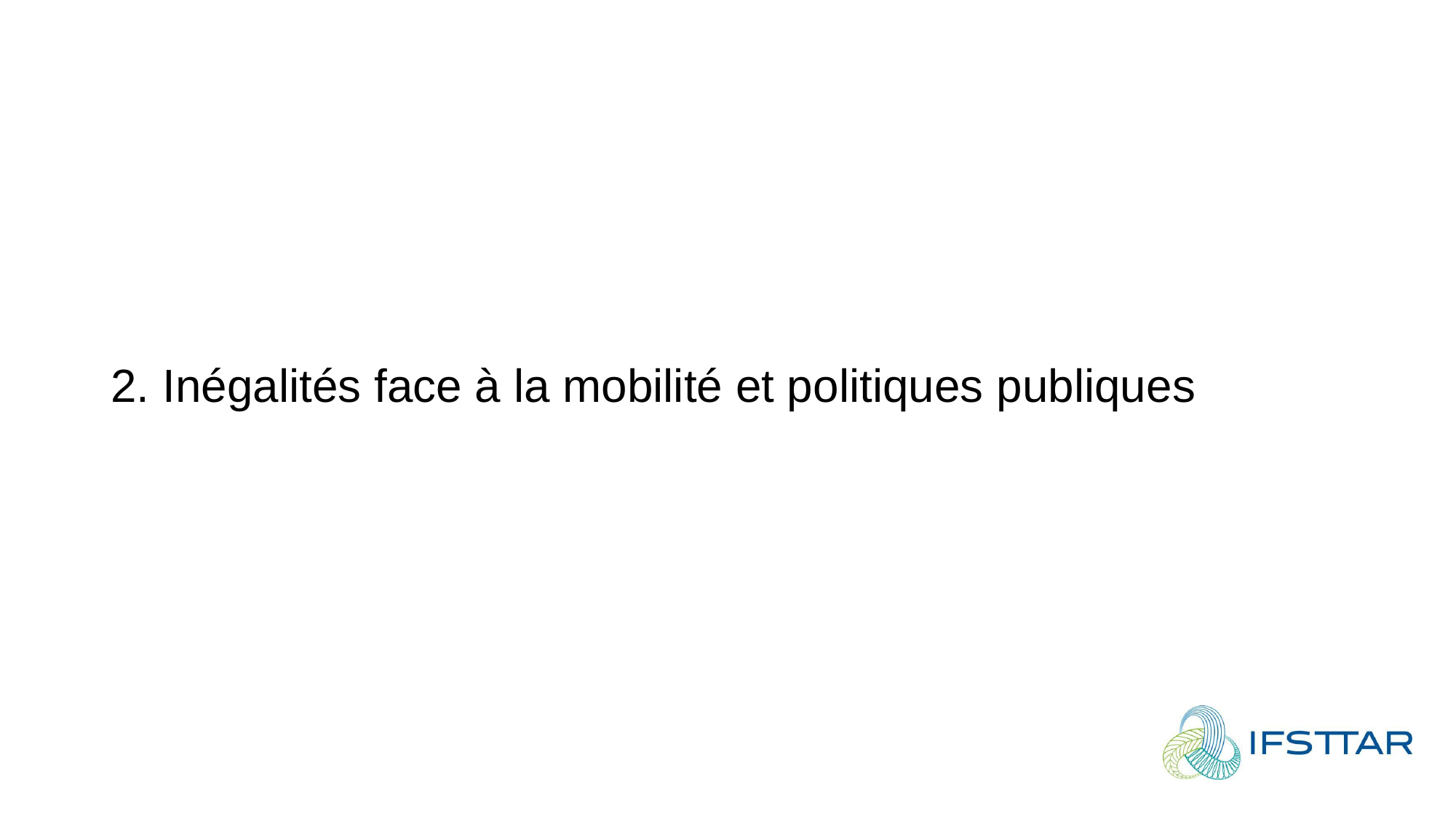

# 2. Inégalités face à la mobilité et politiques publiques